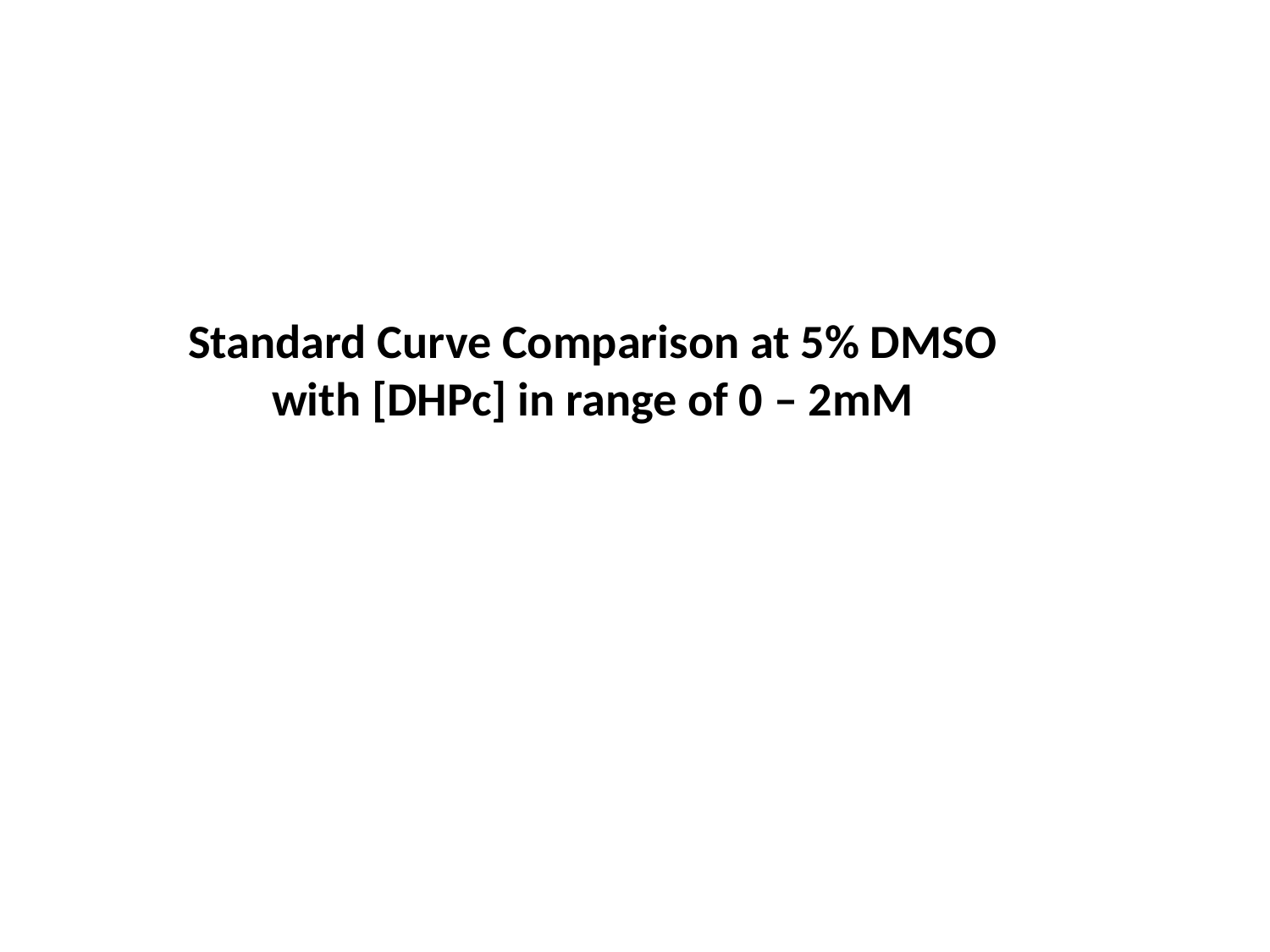

Standard Curve Comparison at 5% DMSO
with [DHPc] in range of 0 – 2mM